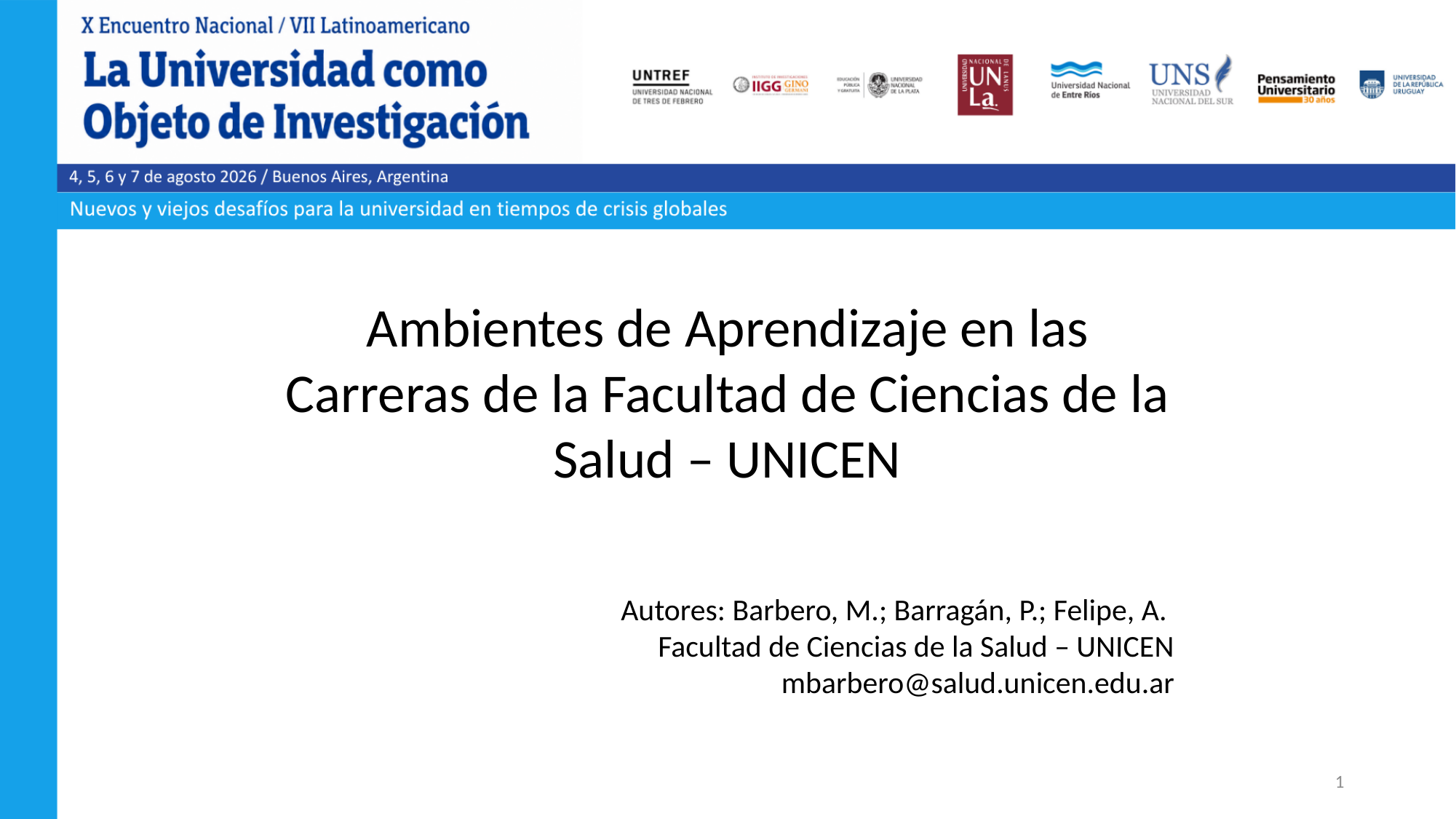

Ambientes de Aprendizaje en las Carreras de la Facultad de Ciencias de la Salud – UNICEN

Autores: Barbero, M.; Barragán, P.; Felipe, A.
Facultad de Ciencias de la Salud – UNICEN
mbarbero@salud.unicen.edu.ar
1